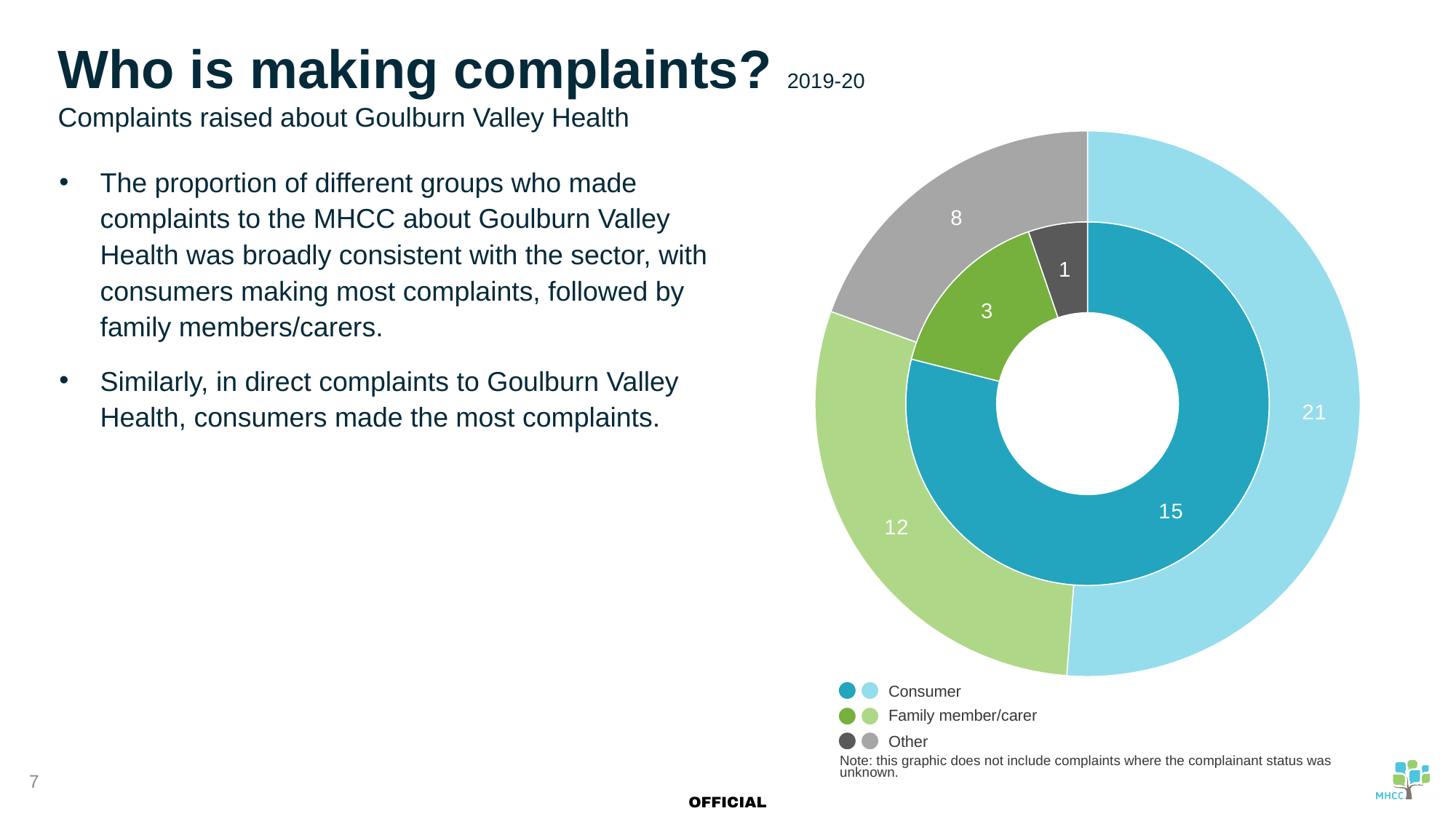

Complaints to Goulburn Valley Health
Who is making complaints? 2019-20
Complaints raised about Goulburn Valley Health

### Chart

| Category | Complaints to the MHCC | Complaints to service |
|---|---|---|
| Consumers | 15.0 | 21.0 |
| Family members/carers | 3.0 | 12.0 |
| Other | 1.0 | 8.0 |
The proportion of different groups who made complaints to the MHCC about Goulburn Valley Health was broadly consistent with the sector, with consumers making most complaints, followed by family members/carers.
Similarly, in direct complaints to Goulburn Valley Health, consumers made the most complaints.
Complaints to MHCC
Consumer

Family member/carer

Other

Note: this graphic does not include complaints where the complainant status was unknown.